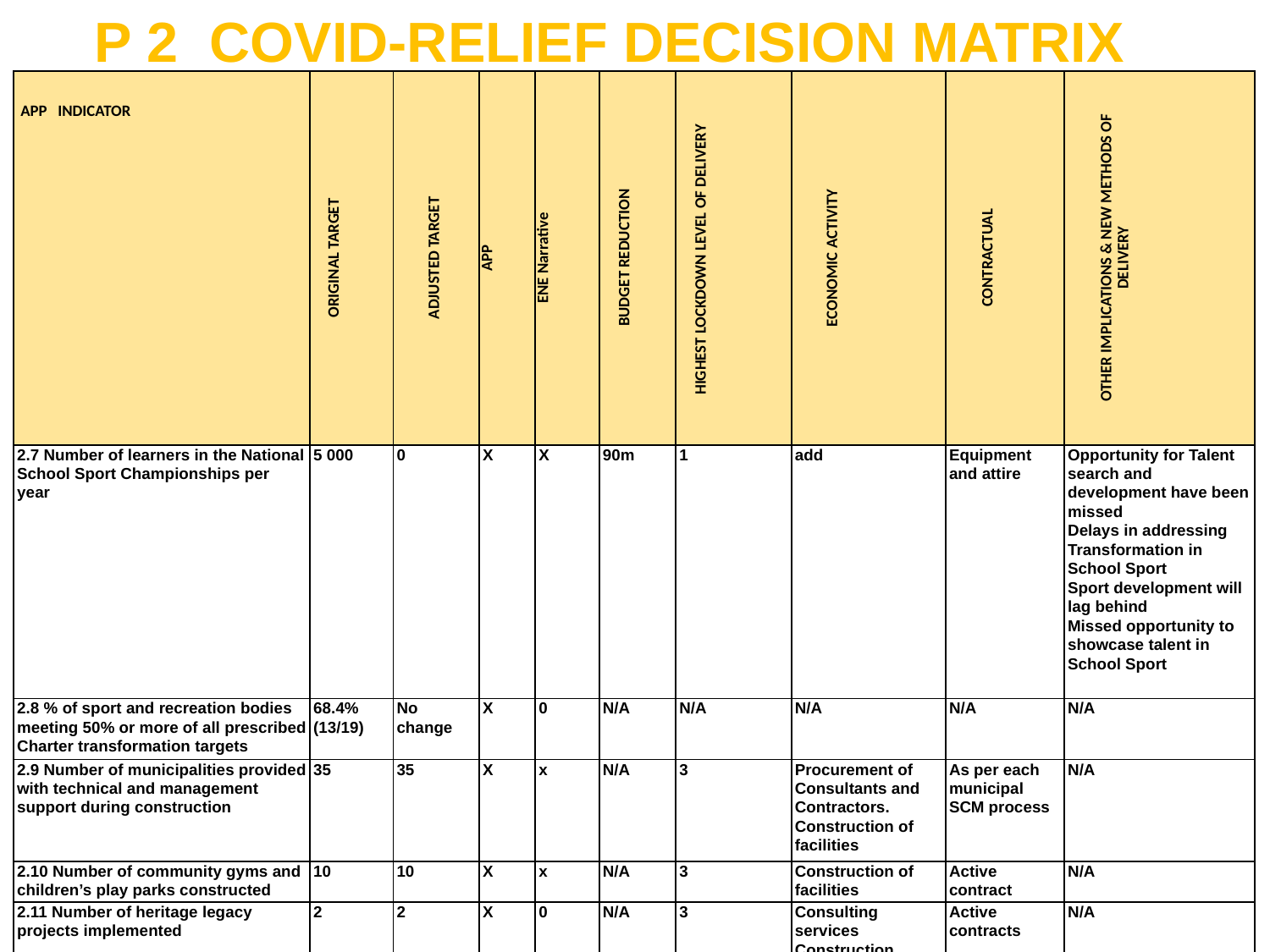

P 2  COVID-RELIEF DECISION MATRIX
| APP INDICATOR | ORIGINAL TARGET | ADJUSTED TARGET | APP | ENE Narrative | BUDGET REDUCTION | HIGHEST LOCKDOWN LEVEL OF DELIVERY | ECONOMIC ACTIVITY | CONTRACTUAL | OTHER IMPLICATIONS & NEW METHODS OF DELIVERY |
| --- | --- | --- | --- | --- | --- | --- | --- | --- | --- |
| 2.7 Number of learners in the National School Sport Championships per year | 5 000 | 0 | X | X | 90m | 1 | add | Equipment and attire | Opportunity for Talent search and development have been missed Delays in addressing Transformation in School Sport Sport development will lag behind Missed opportunity to showcase talent in School Sport |
| 2.8 % of sport and recreation bodies meeting 50% or more of all prescribed Charter transformation targets | 68.4% (13/19) | No change | X | 0 | N/A | N/A | N/A | N/A | N/A |
| 2.9 Number of municipalities provided with technical and management support during construction | 35 | 35 | X | x | N/A | 3 | Procurement of Consultants and Contractors. Construction of facilities | As per each municipal SCM process | N/A |
| 2.10 Number of community gyms and children’s play parks constructed | 10 | 10 | X | x | N/A | 3 | Construction of facilities | Active contract | N/A |
| 2.11 Number of heritage legacy projects implemented | 2 | 2 | X | 0 | N/A | 3 | Consulting services Construction | Active contracts | N/A |
| 2.12 Number of Provincial Resistance and Liberation Heritage Route (RLHR) | 9 | 3 | X | x | N/A | 3 | Procurement of Professional Service Provider. Construction | 3 projects are still Active contracts | N/A |
| 2.13 % of Covid relief applications from athletes, coaches and technical personnel processed | 100% | New indicator | New indicator | - | 0 | 5 | Economic relief to the people affected in the sector. | Government commitment to provide relief where needed | The relief funding comes from funding already allocated to the budget of DSAC. Continued Covid-19 lockdowns will mean the continued need to assist the affected parties |
76